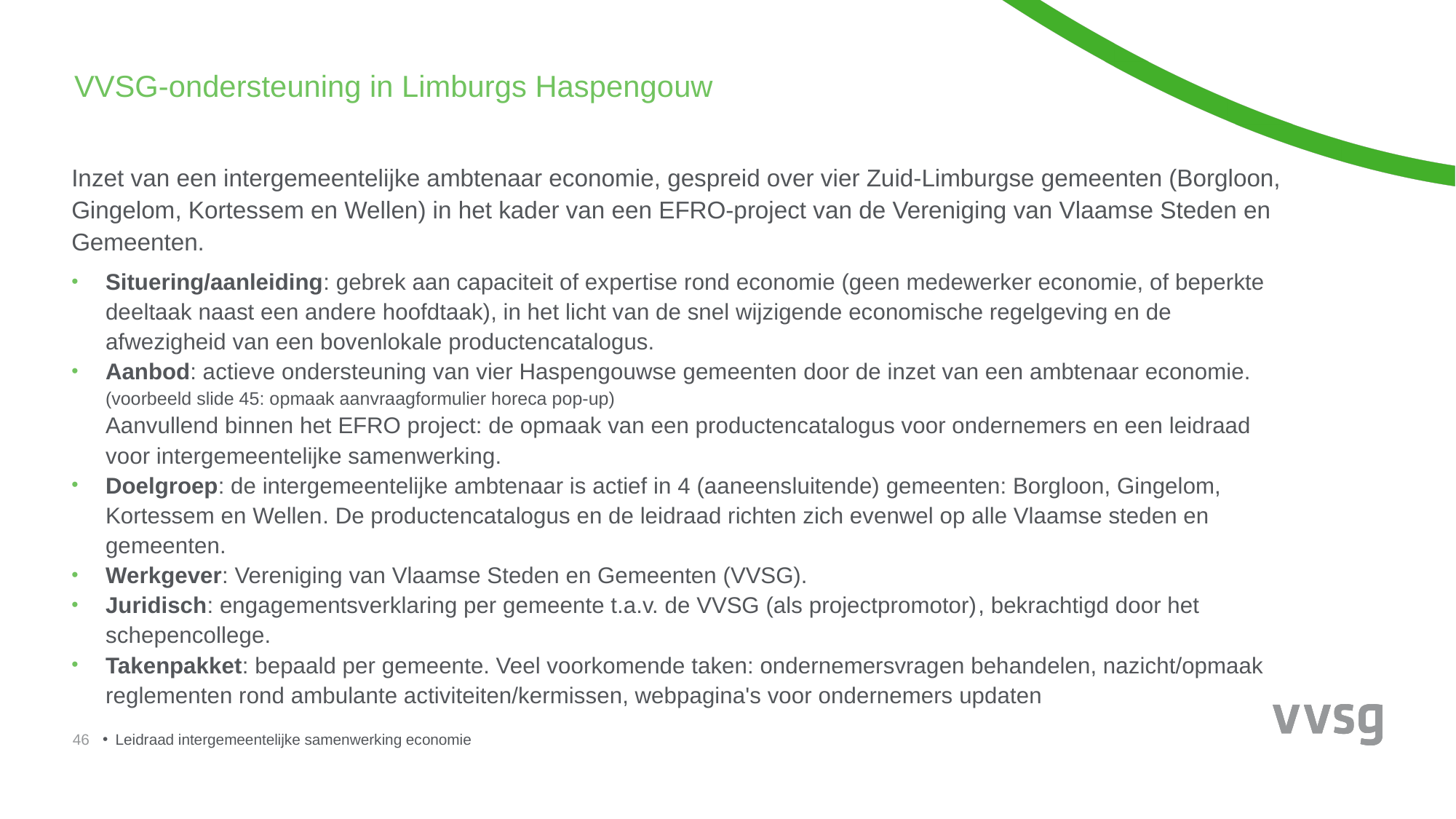

VVSG-ondersteuning in Limburgs Haspengouw
Inzet van een intergemeentelijke ambtenaar economie, gespreid over vier Zuid-Limburgse gemeenten (Borgloon, Gingelom, Kortessem en Wellen) in het kader van een EFRO-project van de Vereniging van Vlaamse Steden en Gemeenten.
Situering/aanleiding: gebrek aan capaciteit of expertise rond economie (geen medewerker economie, of beperkte deeltaak naast een andere hoofdtaak), in het licht van de snel wijzigende economische regelgeving en de afwezigheid van een bovenlokale productencatalogus.
Aanbod: actieve ondersteuning van vier Haspengouwse gemeenten door de inzet van een ambtenaar economie.
(voorbeeld slide 45: opmaak aanvraagformulier horeca pop-up)
Aanvullend binnen het EFRO project: de opmaak van een productencatalogus voor ondernemers en een leidraad voor intergemeentelijke samenwerking.
Doelgroep: de intergemeentelijke ambtenaar is actief in 4 (aaneensluitende) gemeenten: Borgloon, Gingelom, Kortessem en Wellen. De productencatalogus en de leidraad richten zich evenwel op alle Vlaamse steden en gemeenten.
Werkgever: Vereniging van Vlaamse Steden en Gemeenten (VVSG).
Juridisch: engagementsverklaring per gemeente t.a.v. de VVSG (als projectpromotor), bekrachtigd door het schepencollege.
Takenpakket: bepaald per gemeente. Veel voorkomende taken: ondernemersvragen behandelen, nazicht/opmaak reglementen rond ambulante activiteiten/kermissen, webpagina's voor ondernemers updaten

46
Leidraad intergemeentelijke samenwerking economie